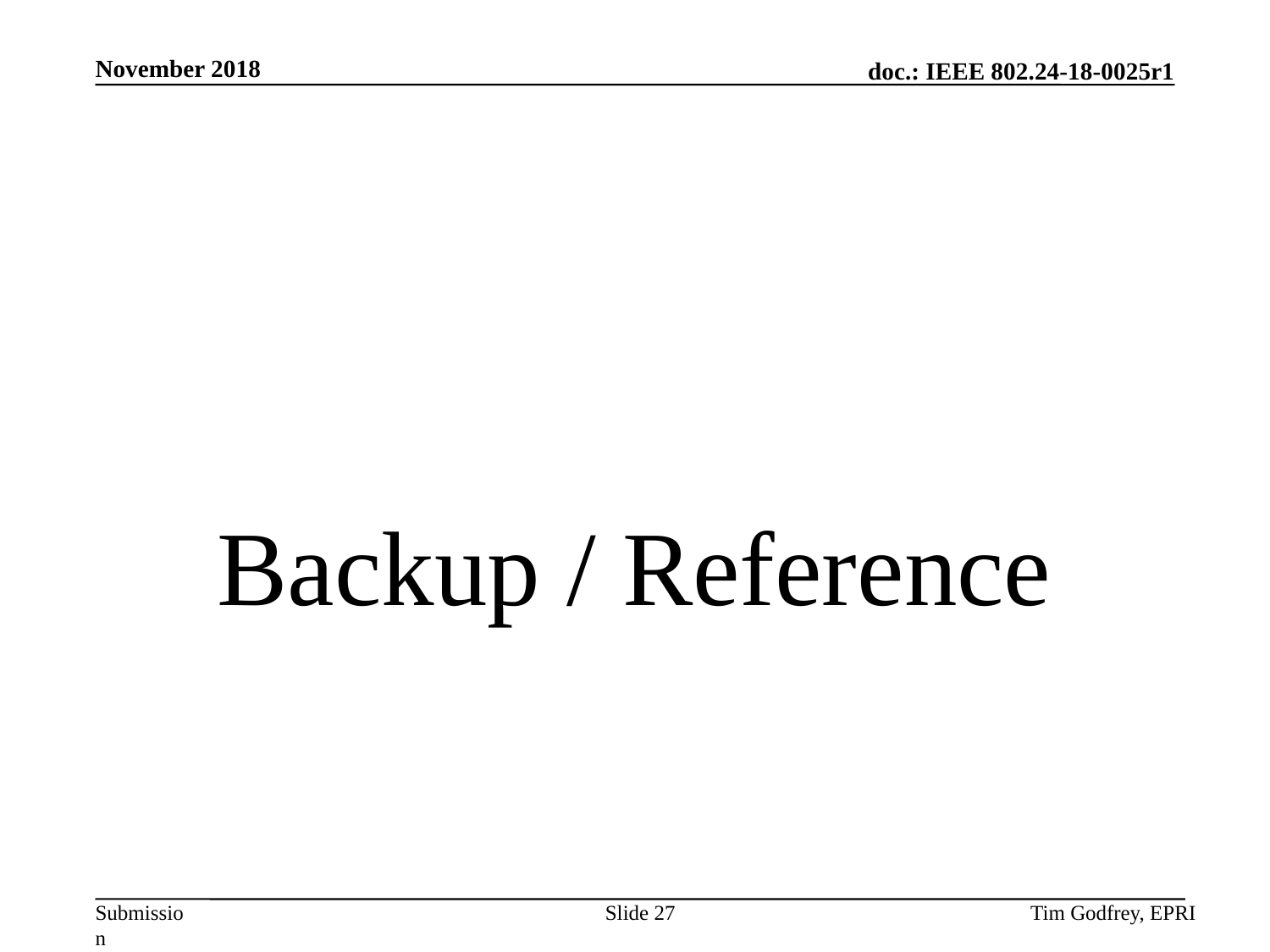

# Backup / Reference

Slide 27
Tim Godfrey, EPRI